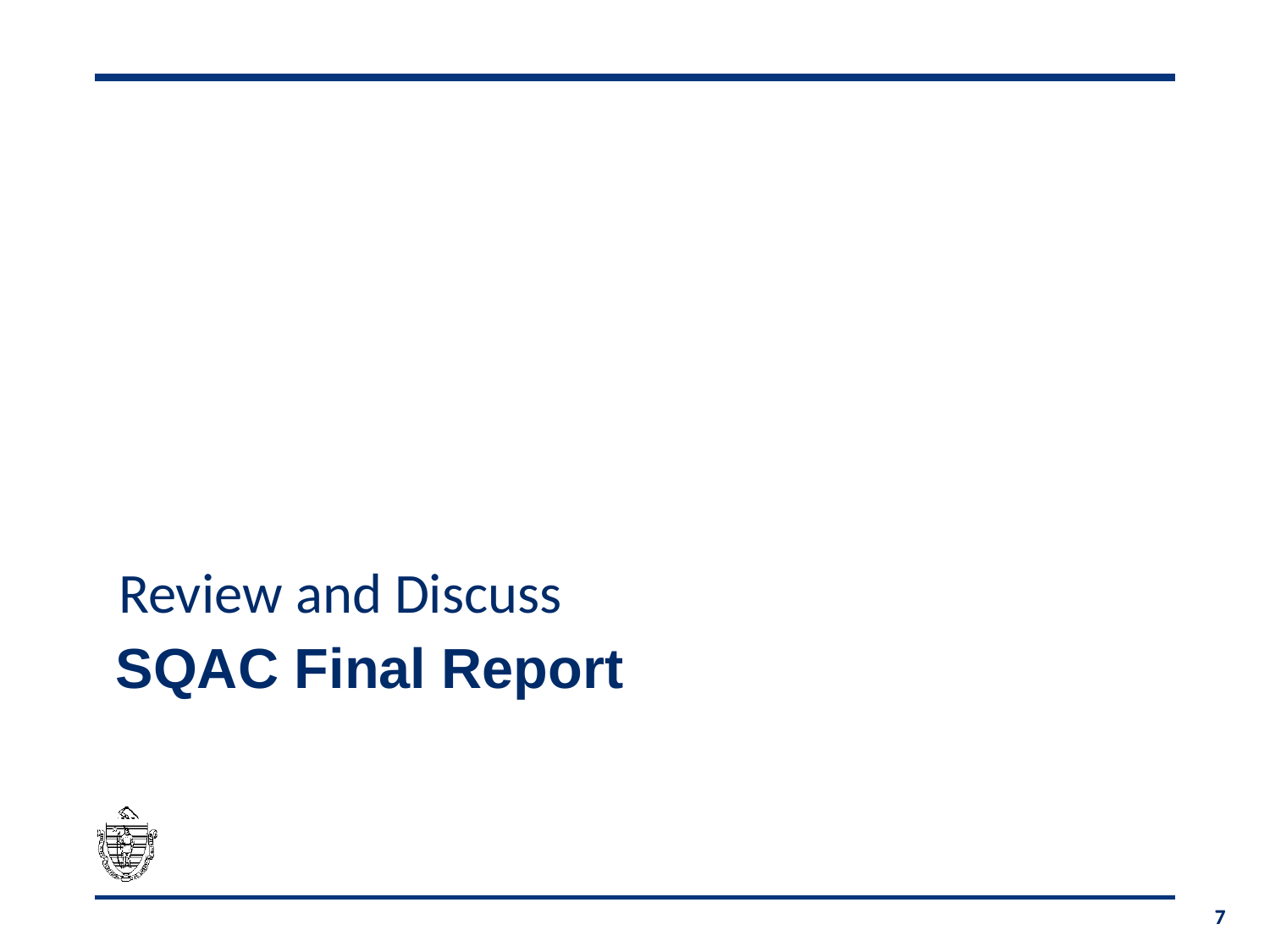

Review and Discuss
# SQAC Final Report